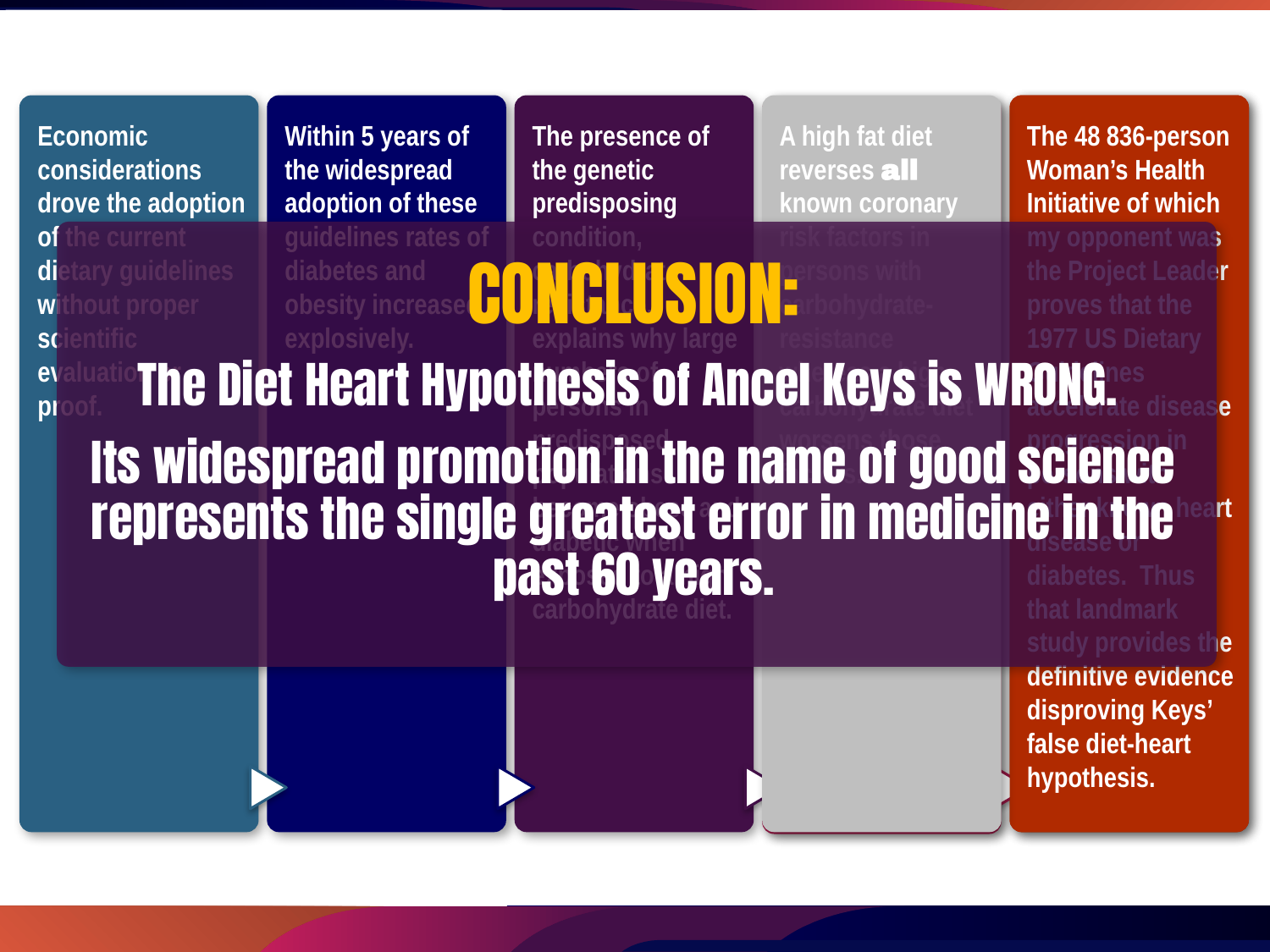

Economic considerations drove the adoption of the current dietary guidelines without proper scientific evaluation or proof.

Within 5 years of the widespread adoption of these guidelines rates of diabetes and obesity increased explosively.

The presence of the genetic predisposing condition, carbohydrate-resistance, explains why large numbers of persons in predisposed populations become obese and diabetic when exposed to a high carbohydrate diet.

A high fat diet reverses all known coronary risk factors in persons with carbohydrate-resistance whereas a high carbohydrate diet worsens those factors.

The 48 836-person Woman’s Health Initiative of which my opponent was the Project Leader proves that the 1977 US Dietary Guidelines accelerate disease progression in persons with either known heart disease or diabetes.  Thus that landmark study provides the definitive evidence disproving Keys’ false diet-heart hypothesis.

A high fat diet reverses all known coronary risk factors in persons with carbohydrate-resistance whereas a high carbohydrate diet worsens those factors.

CONCLUSION:
The Diet Heart Hypothesis of Ancel Keys is WRONG.
Its widespread promotion in the name of good science represents the single greatest error in medicine in the past 60 years.